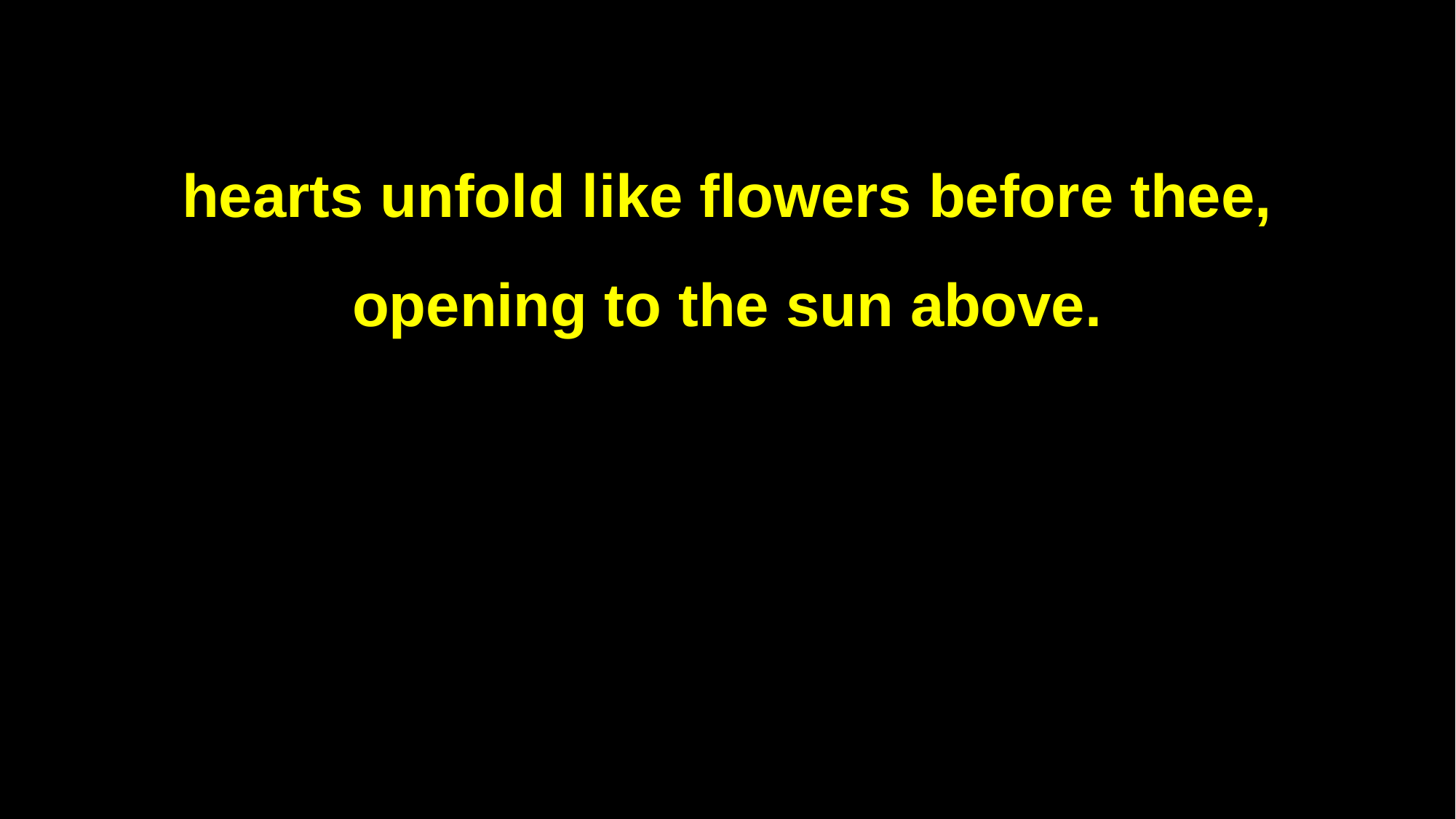

hearts unfold like flowers before thee,
opening to the sun above.